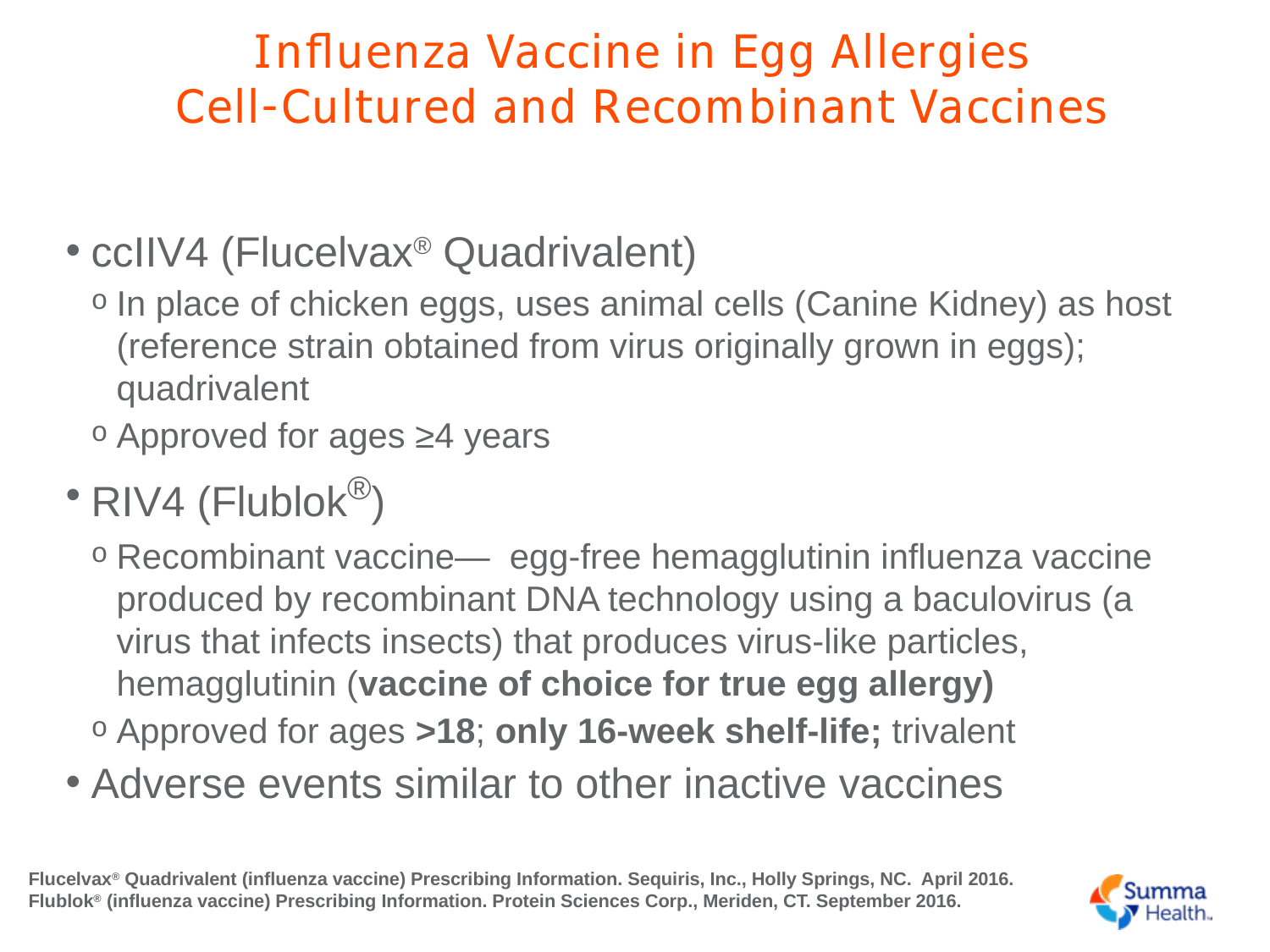

# Influenza Vaccine in Egg Allergies Cell-Cultured and Recombinant Vaccines
ccIIV4 (Flucelvax® Quadrivalent)
In place of chicken eggs, uses animal cells (Canine Kidney) as host (reference strain obtained from virus originally grown in eggs); quadrivalent
Approved for ages ≥4 years
RIV4 (Flublok®)
Recombinant vaccine—  egg-free hemagglutinin influenza vaccine  produced by recombinant DNA technology using a baculovirus (a virus that infects insects) that produces virus-like particles, hemagglutinin (vaccine of choice for true egg allergy)
Approved for ages >18; only 16-week shelf-life; trivalent
Adverse events similar to other inactive vaccines

Flucelvax® Quadrivalent (influenza vaccine) Prescribing Information. Sequiris, Inc., Holly Springs, NC.  April 2016.
Flublok® (influenza vaccine) Prescribing Information. Protein Sciences Corp., Meriden, CT. September 2016.